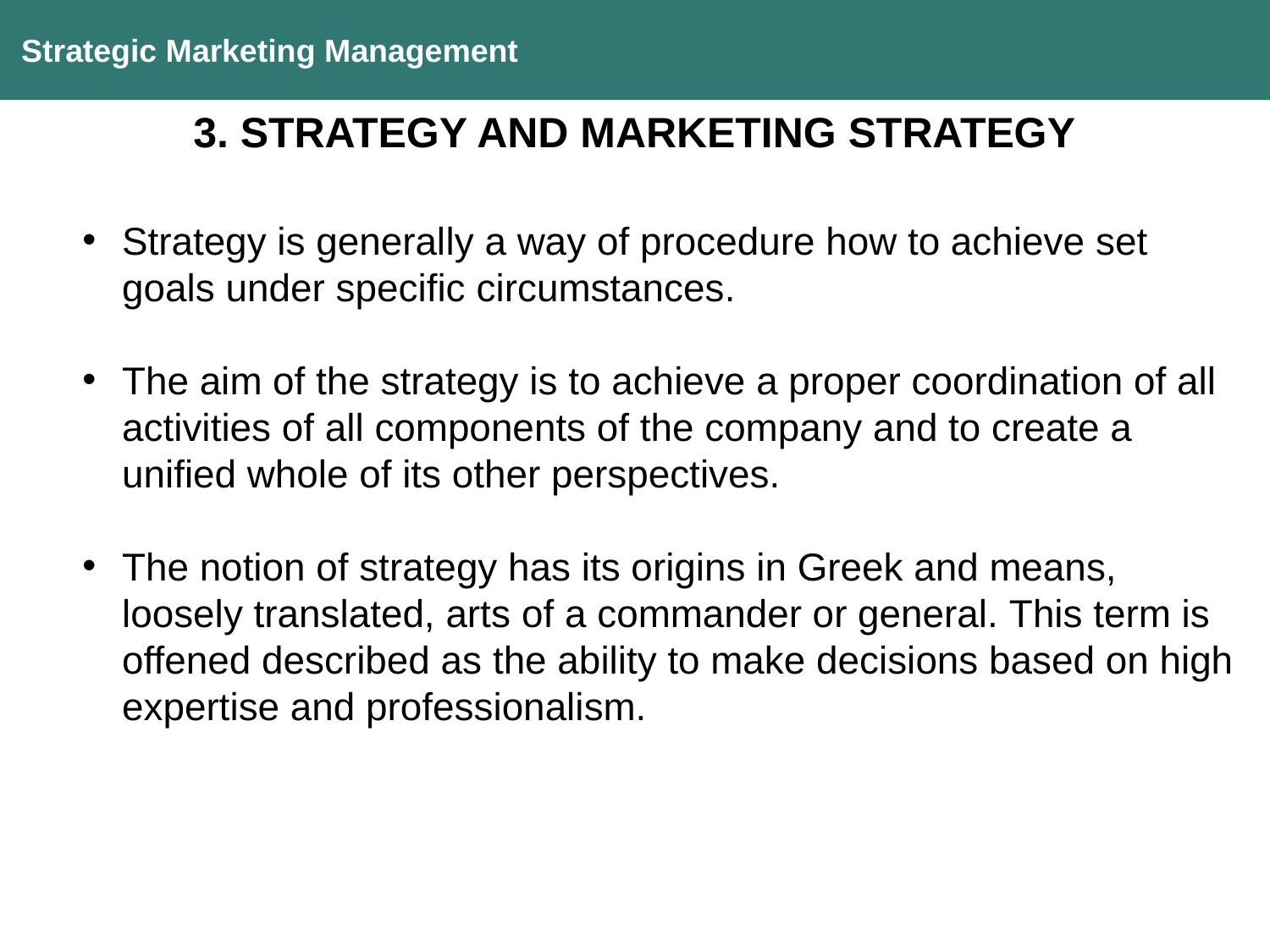

Strategic Marketing Management
3. STRATEGY AND MARKETING STRATEGY
Strategy is generally a way of procedure how to achieve set goals under specific circumstances.

The aim of the strategy is to achieve a proper coordination of all activities of all components of the company and to create a unified whole of its other perspectives.

The notion of strategy has its origins in Greek and means, loosely translated, arts of a commander or general. This term is offened described as the ability to make decisions based on high expertise and professionalism.